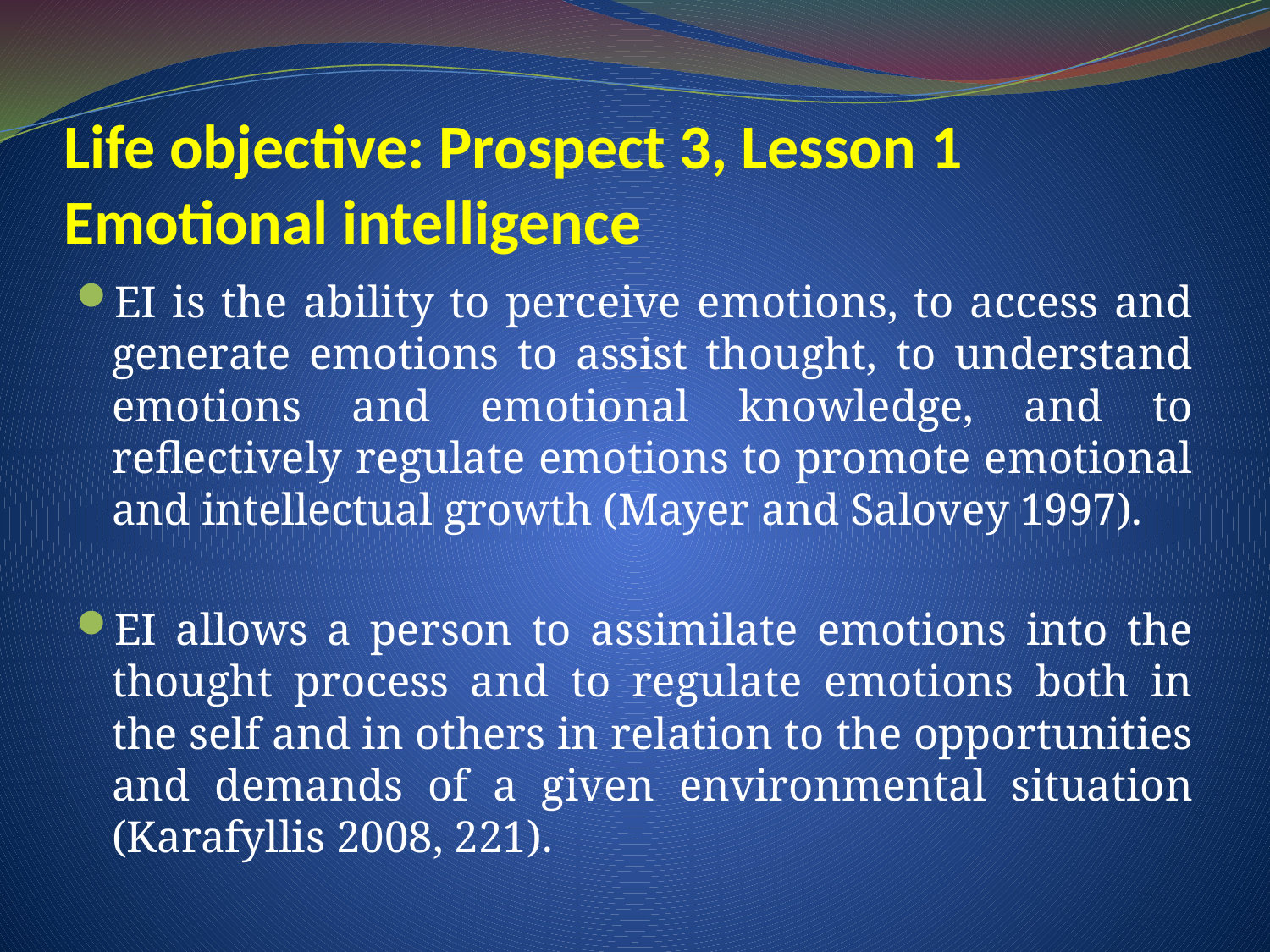

# Life objective: Prospect 3, Lesson 1 Emotional intelligence
EI is the ability to perceive emotions, to access and generate emotions to assist thought, to understand emotions and emotional knowledge, and to reflectively regulate emotions to promote emotional and intellectual growth (Mayer and Salovey 1997).

EI allows a person to assimilate emotions into the thought process and to regulate emotions both in the self and in others in relation to the opportunities and demands of a given environmental situation (Karafyllis 2008, 221).